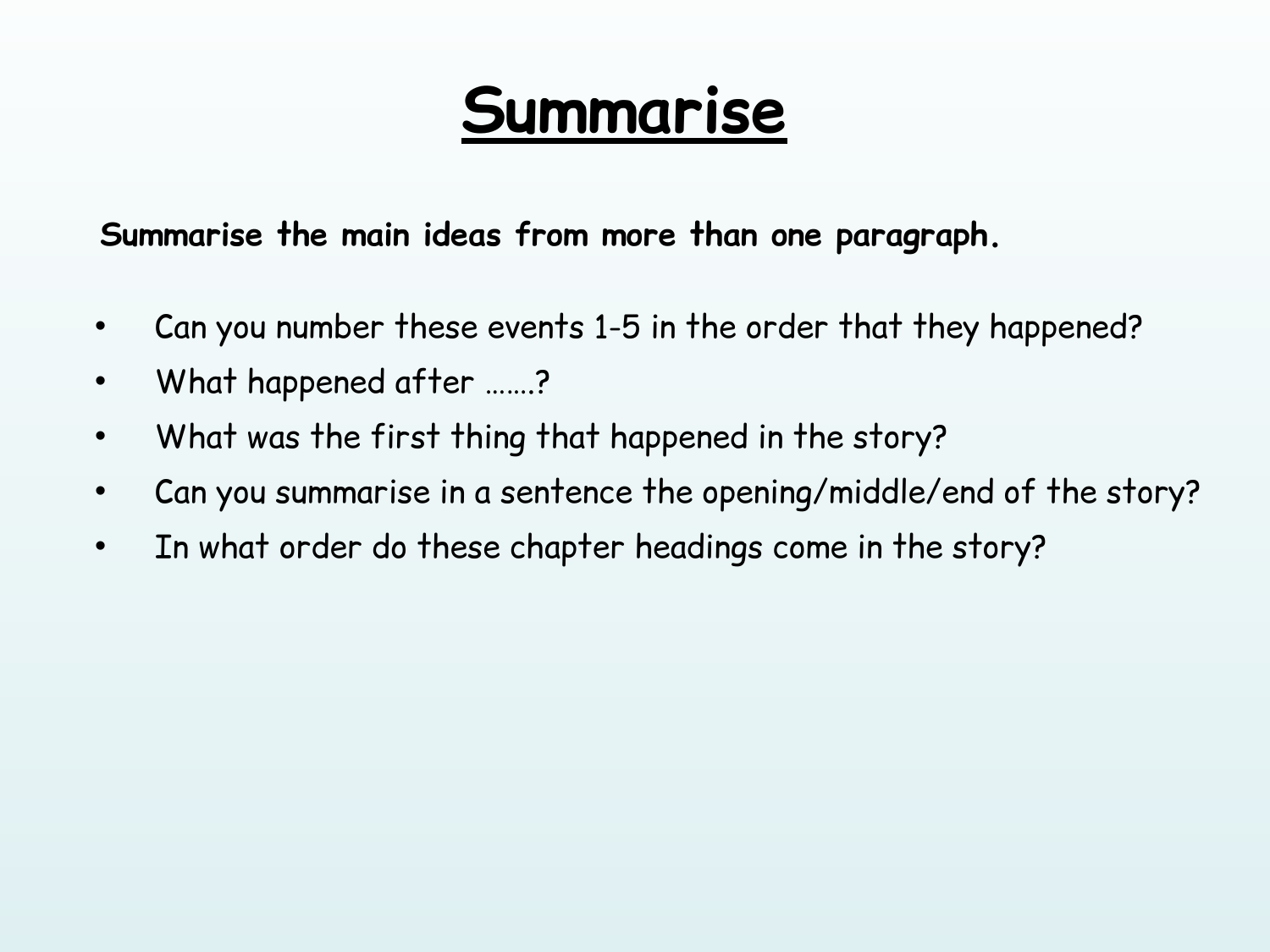

# Summarise
Summarise the main ideas from more than one paragraph.

Can you number these events 1-5 in the order that they happened?
What happened after …….?
What was the first thing that happened in the story?
Can you summarise in a sentence the opening/middle/end of the story?
In what order do these chapter headings come in the story?